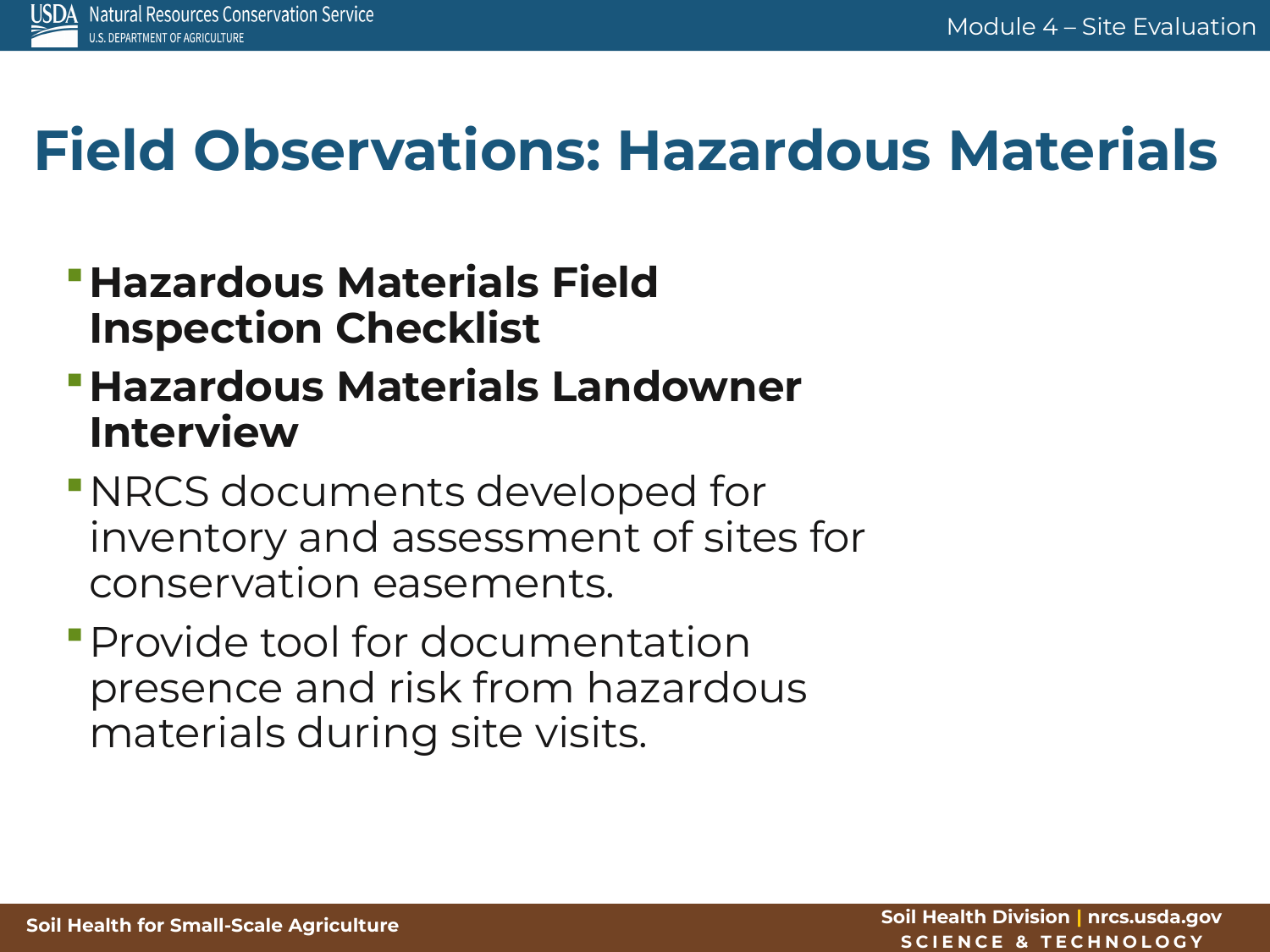

Field Observations: Hazardous Materials
Hazardous Materials Field Inspection Checklist
Hazardous Materials Landowner Interview
NRCS documents developed for inventory and assessment of sites for conservation easements.
Provide tool for documentation presence and risk from hazardous materials during site visits.